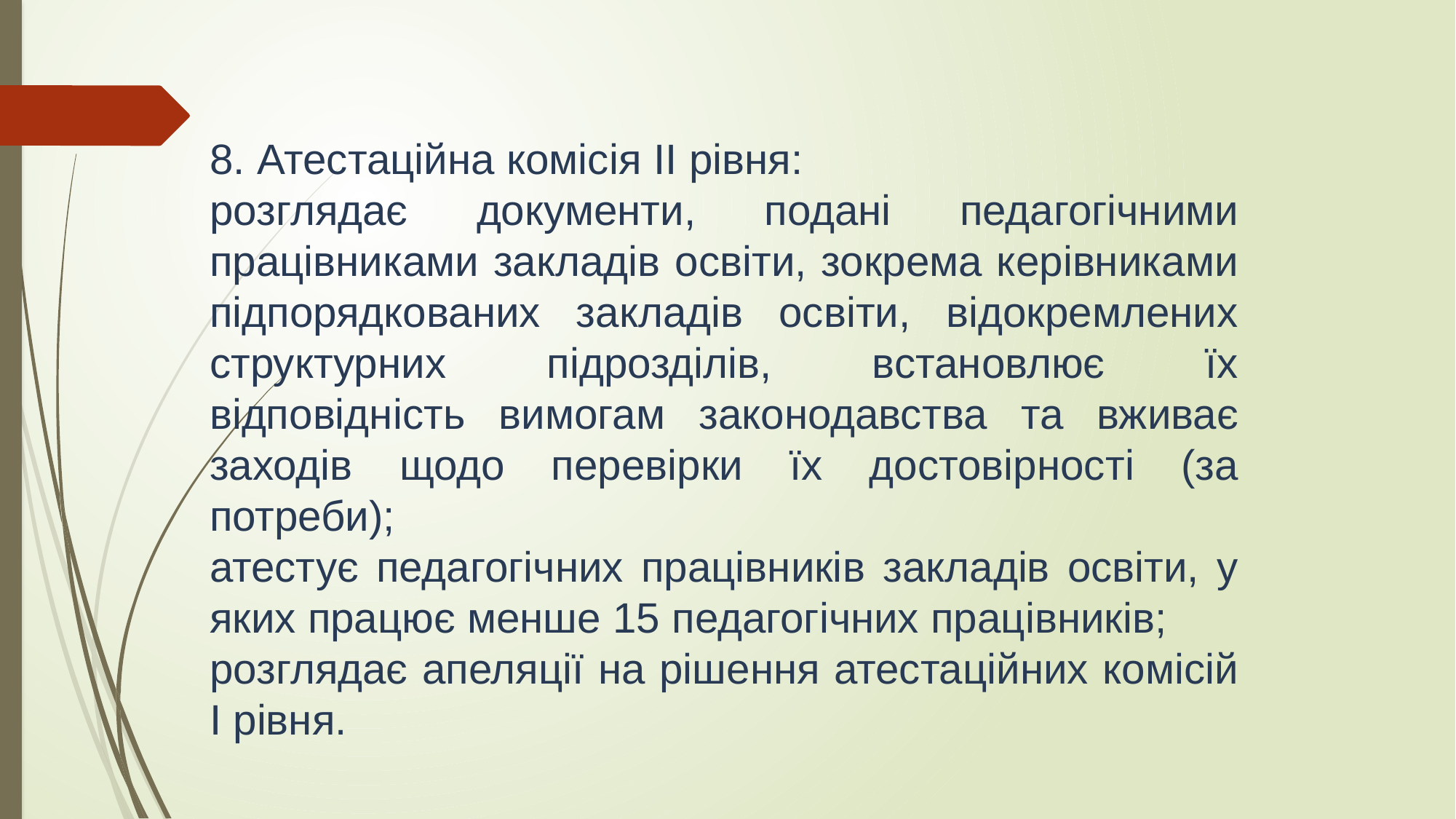

8. Атестаційна комісія II рівня:
розглядає документи, подані педагогічними працівниками закладів освіти, зокрема керівниками підпорядкованих закладів освіти, відокремлених структурних підрозділів, встановлює їх відповідність вимогам законодавства та вживає заходів щодо перевірки їх достовірності (за потреби);
атестує педагогічних працівників закладів освіти, у яких працює менше 15 педагогічних працівників;
розглядає апеляції на рішення атестаційних комісій I рівня.